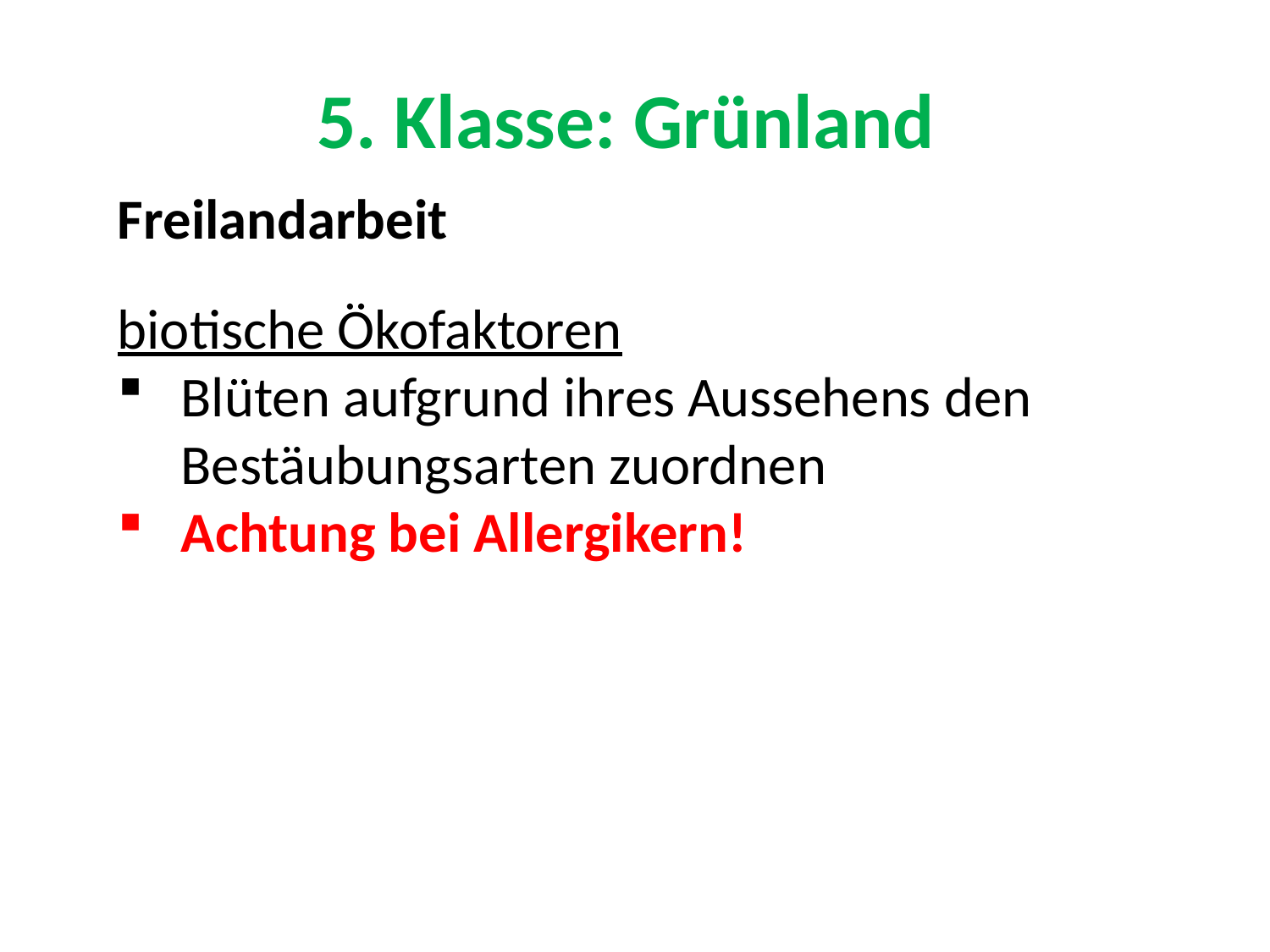

# 5. Klasse: Grünland
Freilandarbeit

biotische Ökofaktoren
Blüten aufgrund ihres Aussehens den Bestäubungsarten zuordnen
Achtung bei Allergikern!